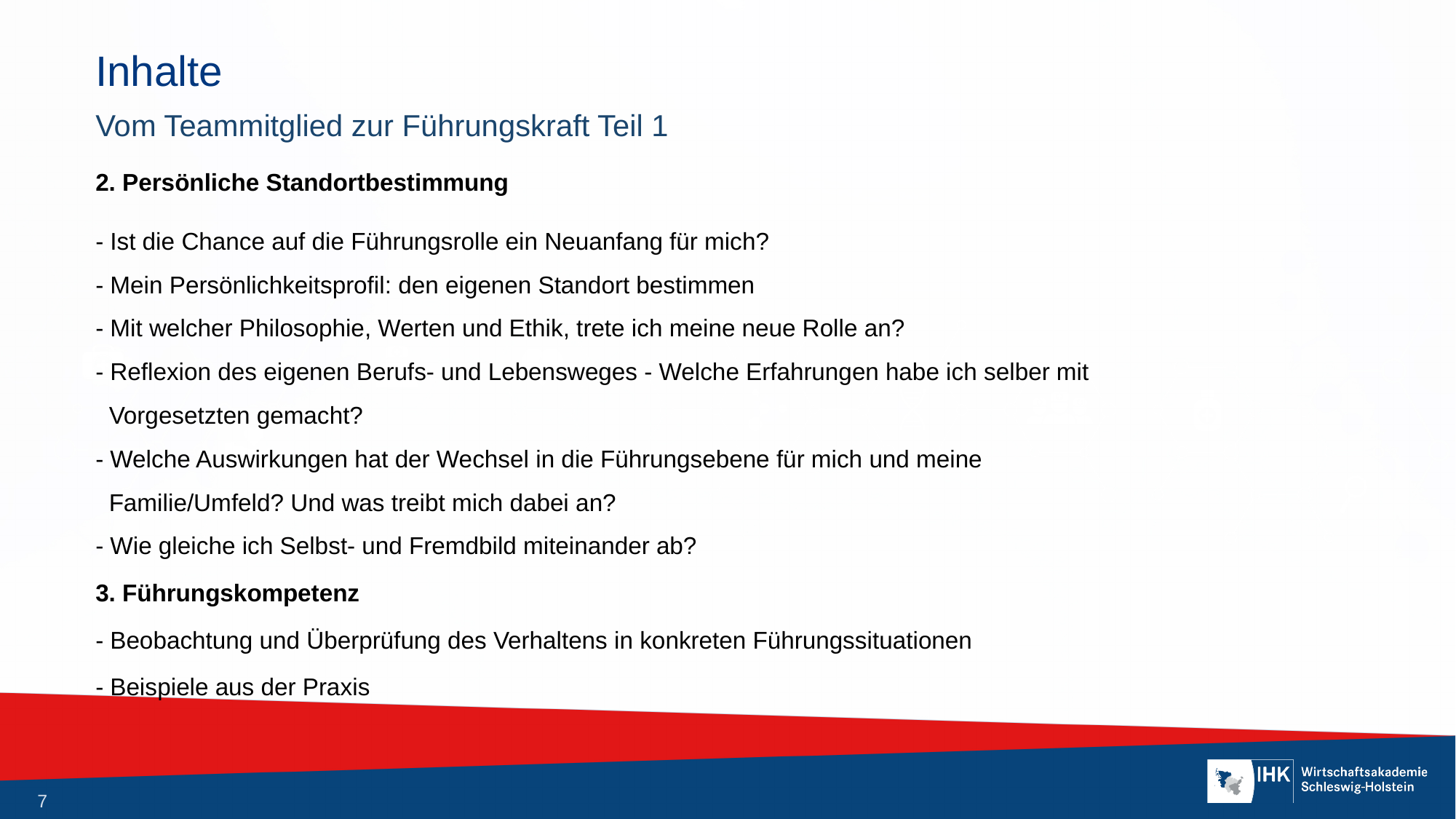

# Inhalte
Vom Teammitglied zur Führungskraft Teil 1
2. Persönliche Standortbestimmung
- Ist die Chance auf die Führungsrolle ein Neuanfang für mich?
- Mein Persönlichkeitsprofil: den eigenen Standort bestimmen
- Mit welcher Philosophie, Werten und Ethik, trete ich meine neue Rolle an?
- Reflexion des eigenen Berufs- und Lebensweges - Welche Erfahrungen habe ich selber mit
  Vorgesetzten gemacht?
- Welche Auswirkungen hat der Wechsel in die Führungsebene für mich und meine
  Familie/Umfeld? Und was treibt mich dabei an?
- Wie gleiche ich Selbst- und Fremdbild miteinander ab?
3. Führungskompetenz
- Beobachtung und Überprüfung des Verhaltens in konkreten Führungssituationen
- Beispiele aus der Praxis